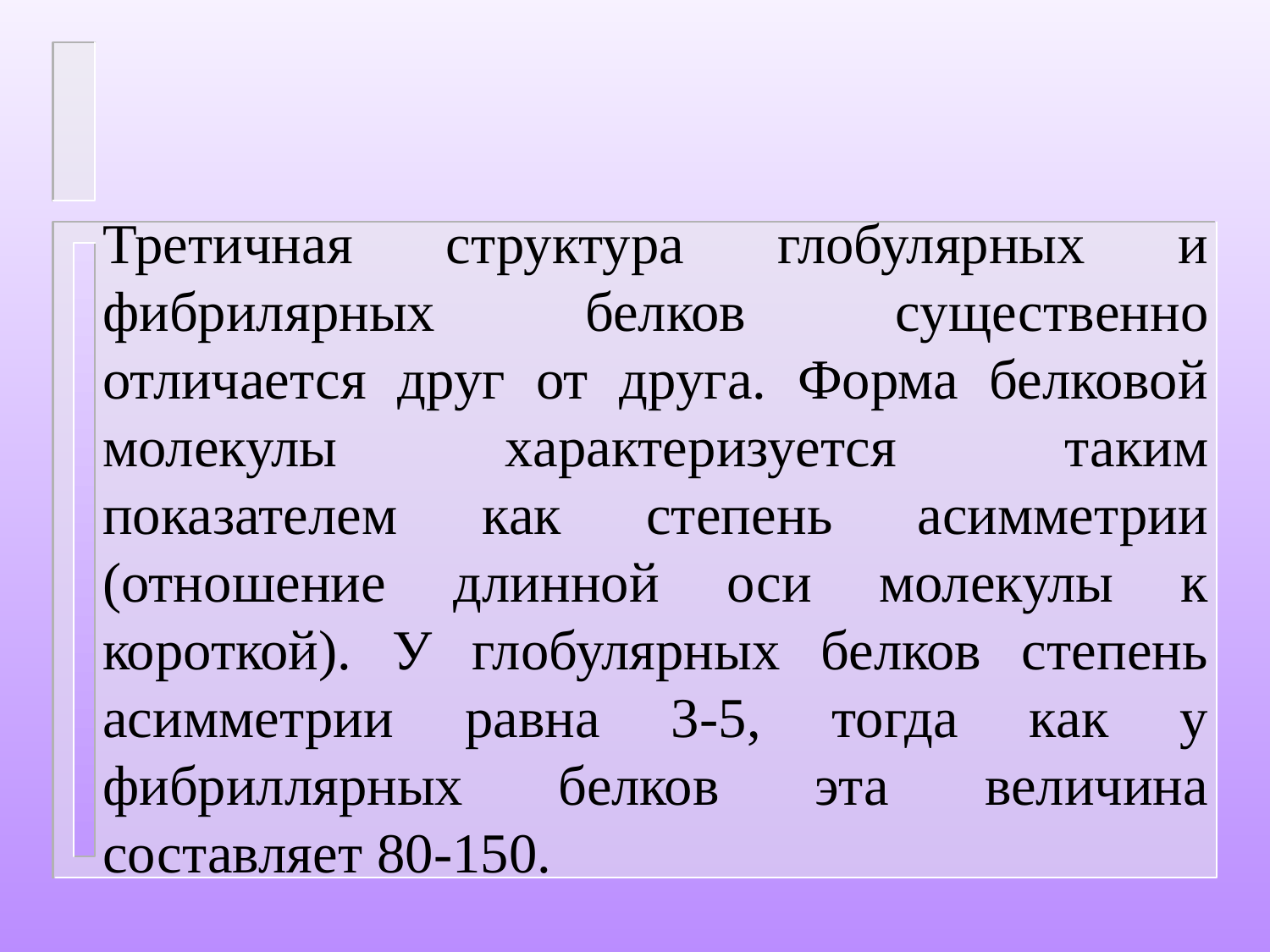

#
Третичная структура глобулярных и фибрилярных белков существенно отличается друг от друга. Форма белковой молекулы характеризуется таким показателем как степень асимметрии (отношение длинной оси молекулы к короткой). У глобулярных белков степень асимметрии равна 3-5, тогда как у фибриллярных белков эта величина составляет 80-150.